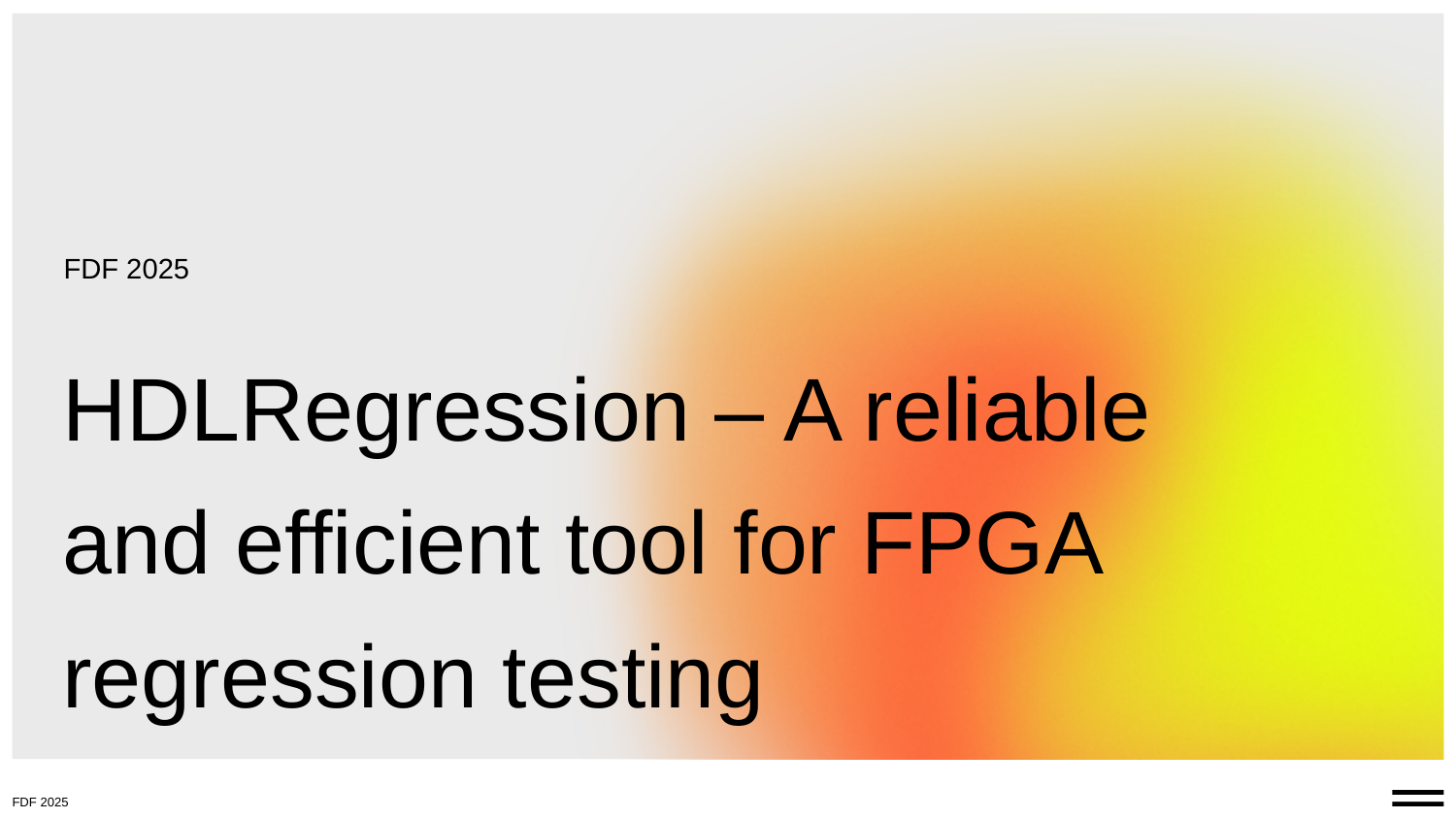

FDF 2025
# HDLRegression – A reliable and efficient tool for FPGA regression testing
FDF 2025